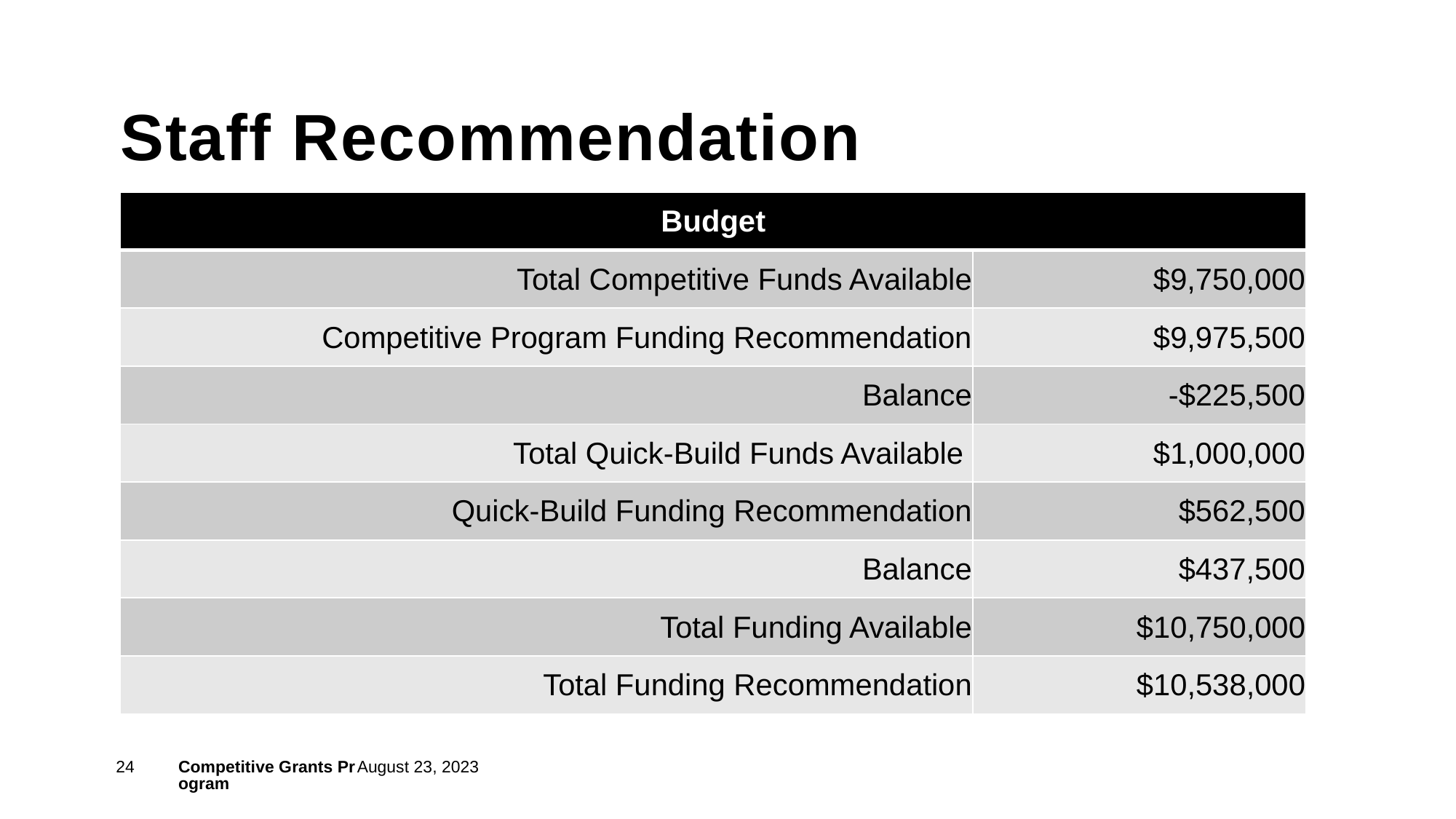

# Staff Recommendation
| Budget |  |
| --- | --- |
| Total Competitive Funds Available | $9,750,000 |
| Competitive Program Funding Recommendation | $9,975,500 |
| Balance | -$225,500 |
| Total Quick-Build Funds Available | $1,000,000 |
| Quick-Build Funding Recommendation | $562,500 |
| Balance | $437,500 |
| Total Funding Available | $10,750,000 |
| Total Funding Recommendation | $10,538,000 |
24
Competitive Grants Program
August 23, 2023